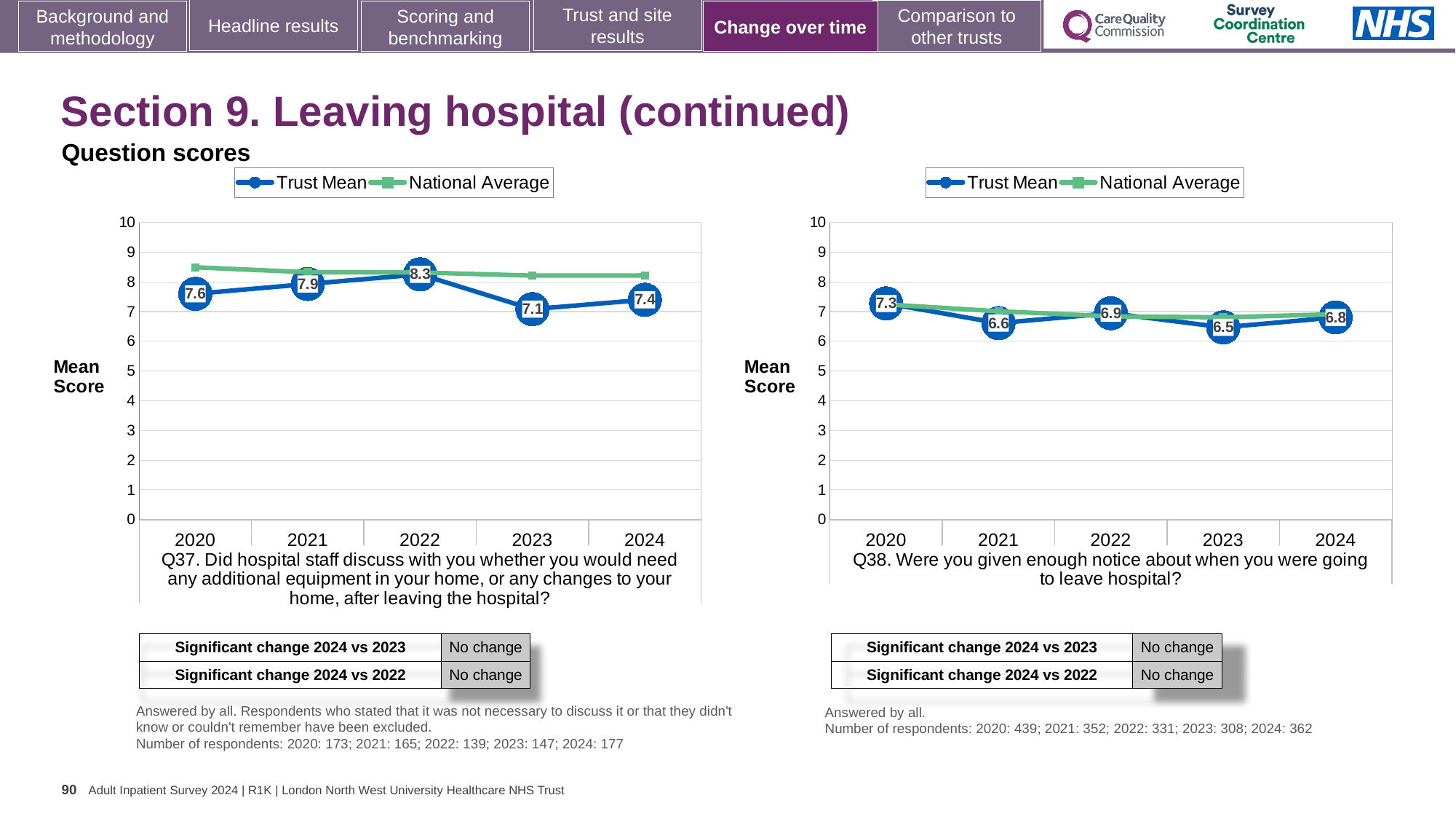

# Section 9. Leaving hospital (continued)
Question scores

### Chart

| Category | Trust Mean | National Average |
|---|---|---|
| 2020 | 7.598965034919662 | 8.490321820569648 |
| 2021 | 7.929304760429065 | 8.325088969043222 |
| 2022 | 8.254494474679186 | 8.316835780272935 |
| 2023 | 7.082266408845842 | 8.211620135815137 |
| 2024 | 7.399032211132397 | 8.2169881909637 |

### Chart

| Category | Trust Mean | National Average |
|---|---|---|
| 2020 | 7.276125704021443 | 7.242264888289665 |
| 2021 | 6.612947025779023 | 7.011623849735098 |
| 2022 | 6.946610279470272 | 6.839223856844479 |
| 2023 | 6.470556460476028 | 6.807026325349589 |
| 2024 | 6.806005925829607 | 6.911855780507437 |
| Significant change 2024 vs 2023 | No change |
| --- | --- |
| Significant change 2024 vs 2022 | No change |
| Significant change 2024 vs 2023 | No change |
| --- | --- |
| Significant change 2024 vs 2022 | No change |
Answered by all. Respondents who stated that it was not necessary to discuss it or that they didn't know or couldn't remember have been excluded.
Number of respondents: 2020: 173; 2021: 165; 2022: 139; 2023: 147; 2024: 177

Answered by all.
Number of respondents: 2020: 439; 2021: 352; 2022: 331; 2023: 308; 2024: 362

90